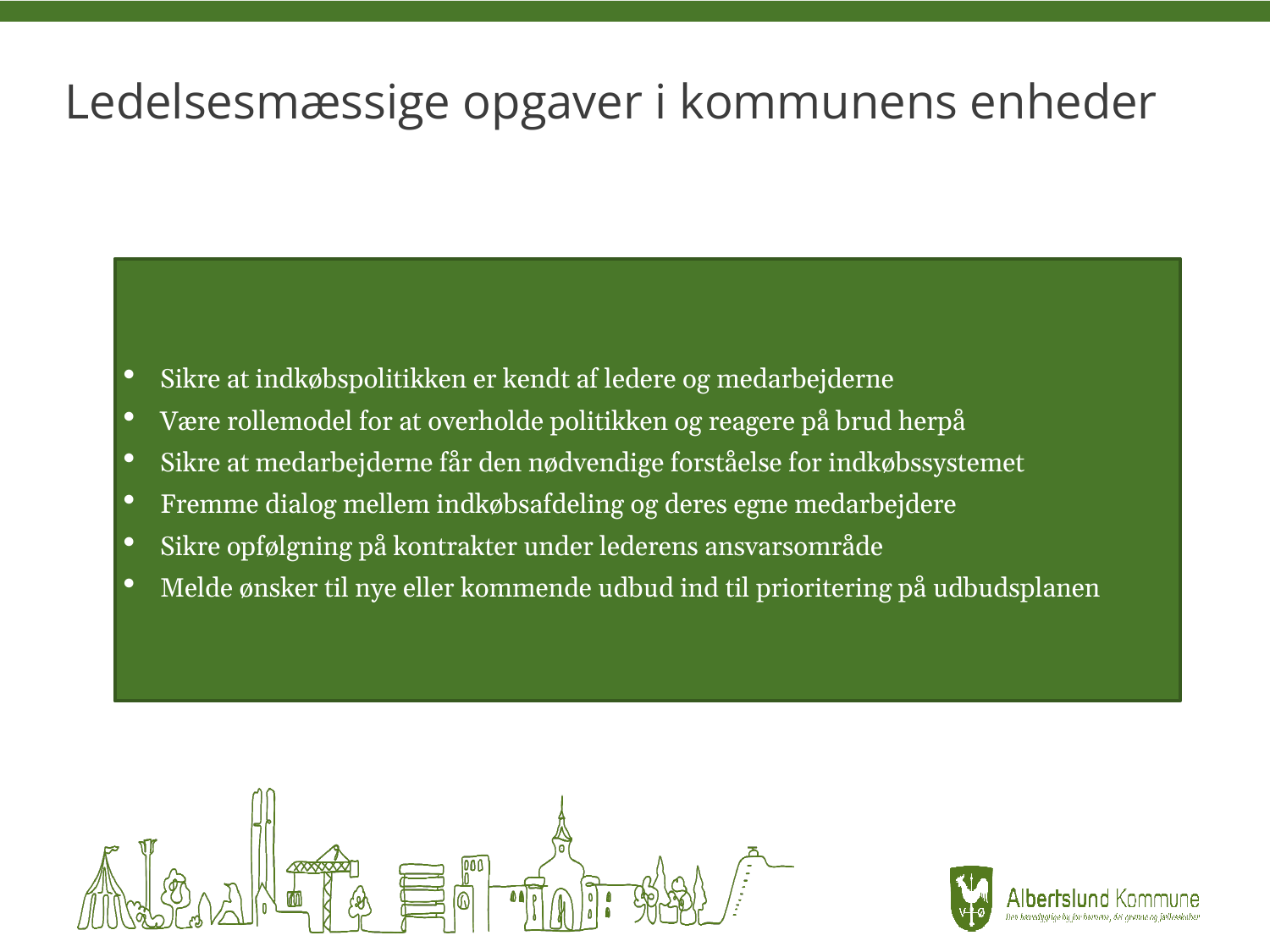

# Ledelsesmæssige opgaver i kommunens enheder
Sikre at indkøbspolitikken er kendt af ledere og medarbejderne
Være rollemodel for at overholde politikken og reagere på brud herpå
Sikre at medarbejderne får den nødvendige forståelse for indkøbssystemet
Fremme dialog mellem indkøbsafdeling og deres egne medarbejdere
Sikre opfølgning på kontrakter under lederens ansvarsområde
Melde ønsker til nye eller kommende udbud ind til prioritering på udbudsplanen